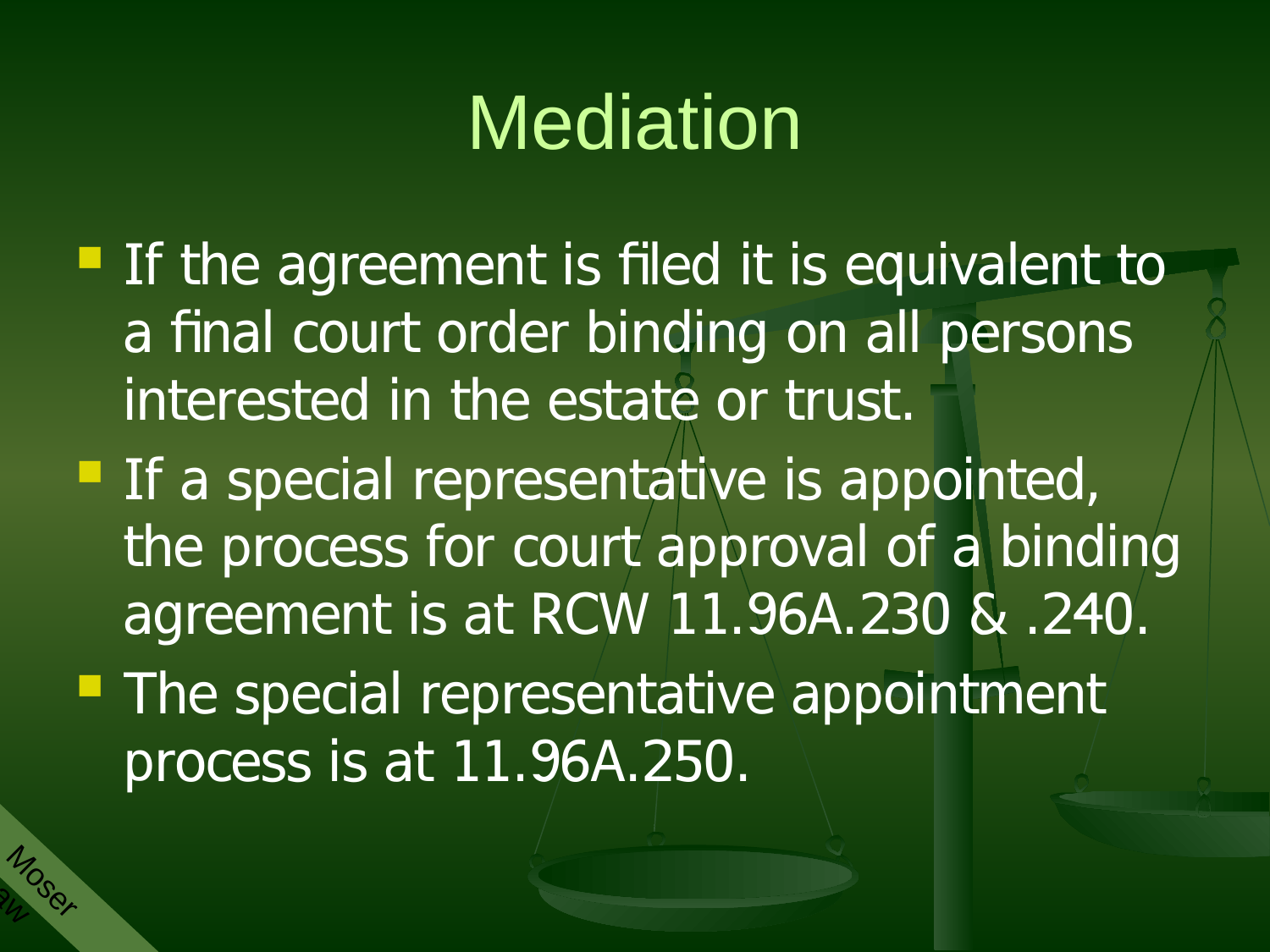

# Mediation
If the agreement is filed it is equivalent to a final court order binding on all persons interested in the estate or trust.
If a special representative is appointed, the process for court approval of a binding agreement is at RCW 11.96A.230 & .240.
The special representative appointment process is at 11.96A.250.